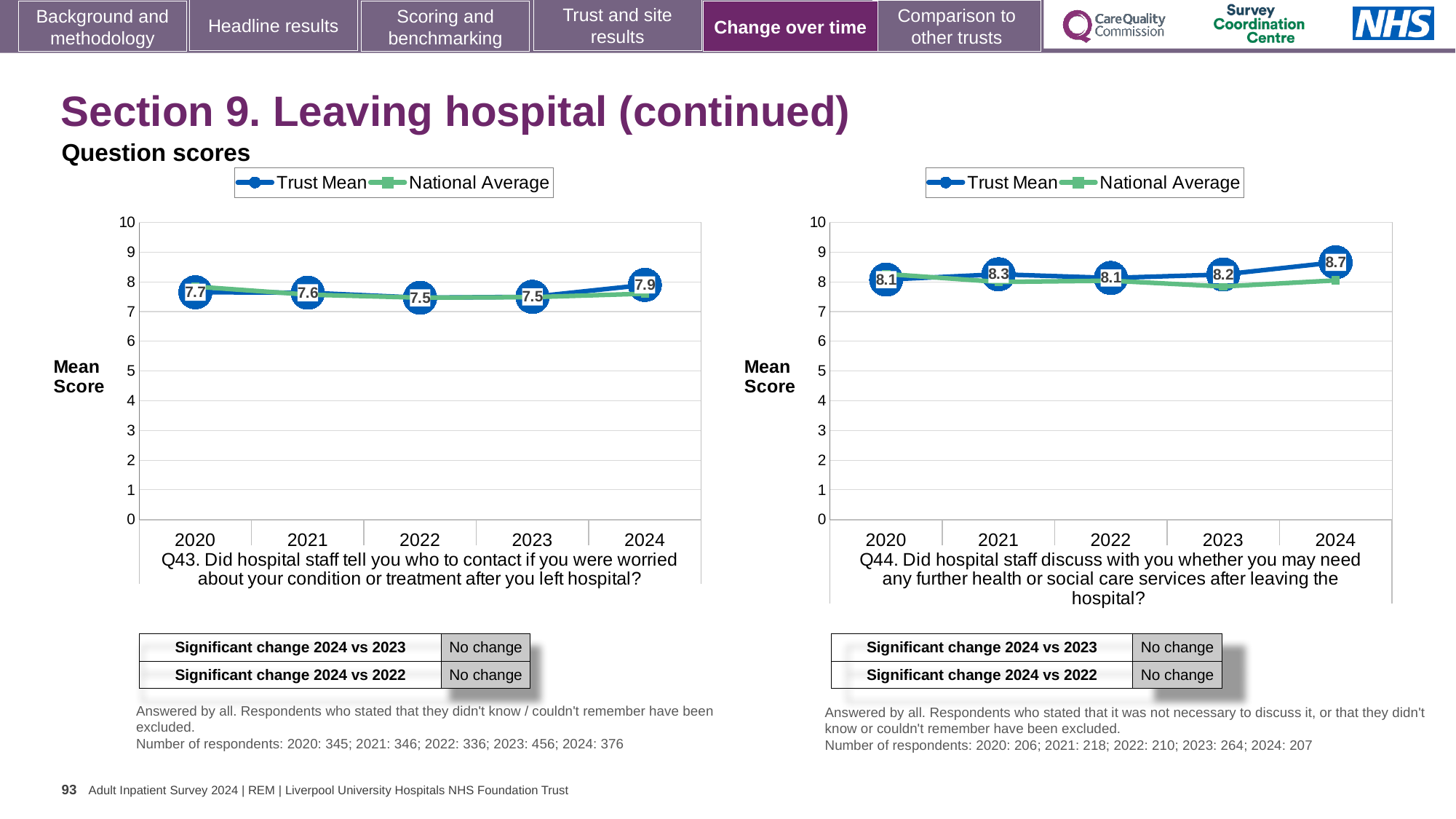

# Section 9. Leaving hospital (continued)
Question scores

### Chart

| Category | Trust Mean | National Average |
|---|---|---|
| 2020 | 7.653133865479685 | 7.842857855755162 |
| 2021 | 7.637381973747365 | 7.571455179806431 |
| 2022 | 7.46764290350523 | 7.468903342799158 |
| 2023 | 7.49818826482193 | 7.486812202116242 |
| 2024 | 7.89897871256973 | 7.603315693906589 |

### Chart

| Category | Trust Mean | National Average |
|---|---|---|
| 2020 | 8.078350320574641 | 8.265810726494152 |
| 2021 | 8.256242751332817 | 7.99907368534647 |
| 2022 | 8.132744527391015 | 8.040056053595018 |
| 2023 | 8.249245925996316 | 7.845326529544409 |
| 2024 | 8.661271592426926 | 8.050597128360762 |
| Significant change 2024 vs 2023 | No change |
| --- | --- |
| Significant change 2024 vs 2022 | No change |
| Significant change 2024 vs 2023 | No change |
| --- | --- |
| Significant change 2024 vs 2022 | No change |
Answered by all. Respondents who stated that they didn't know / couldn't remember have been excluded.
Number of respondents: 2020: 345; 2021: 346; 2022: 336; 2023: 456; 2024: 376

Answered by all. Respondents who stated that it was not necessary to discuss it, or that they didn't know or couldn't remember have been excluded.
Number of respondents: 2020: 206; 2021: 218; 2022: 210; 2023: 264; 2024: 207
93